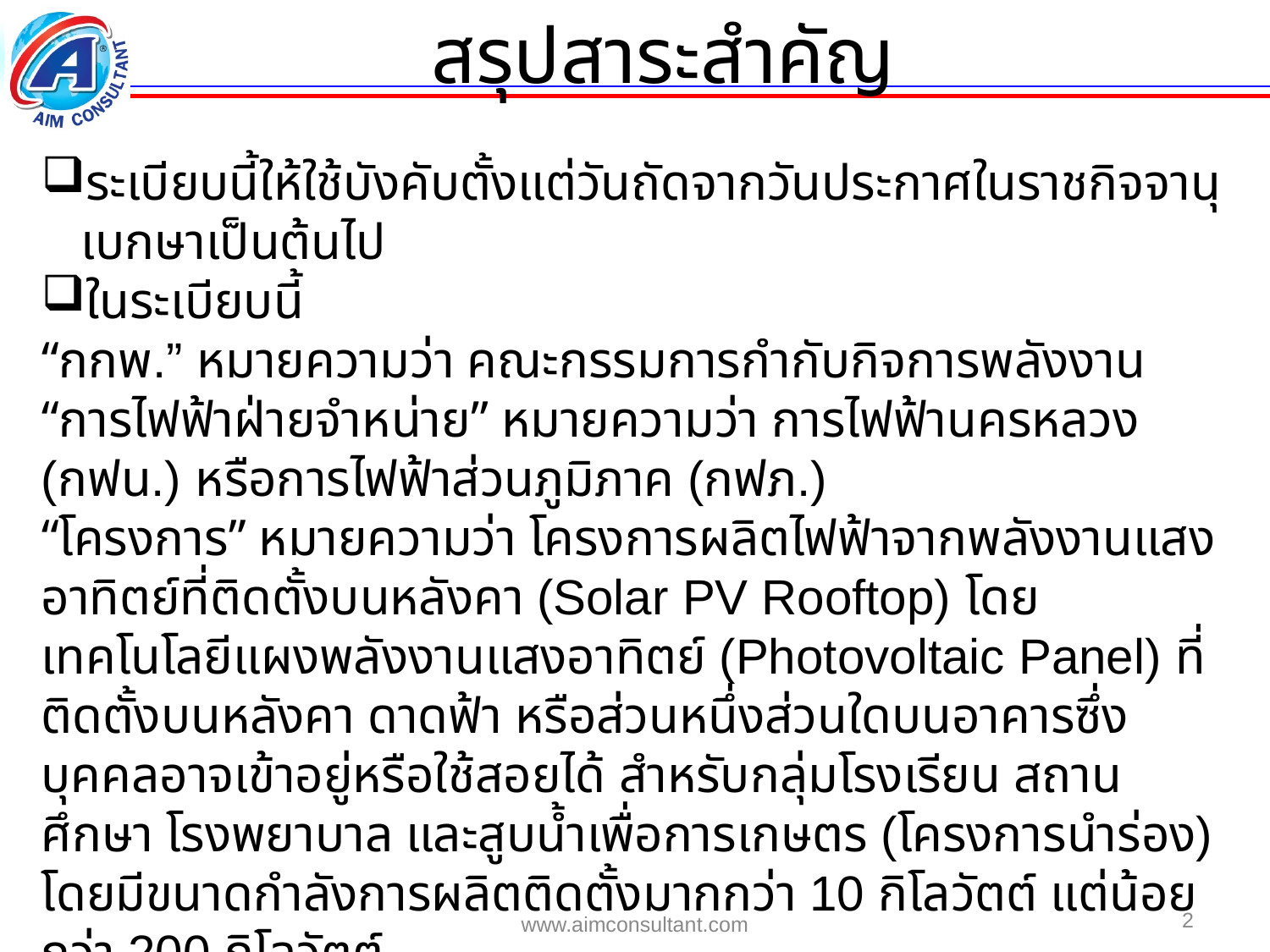

สรุปสาระสำคัญ
ระเบียบนี้ให้ใช้บังคับตั้งแต่วันถัดจากวันประกาศในราชกิจจานุเบกษาเป็นต้นไป
ในระเบียบนี้
“กกพ.” หมายความว่า คณะกรรมการกำกับกิจการพลังงาน
“การไฟฟ้าฝ่ายจำหน่าย” หมายความว่า การไฟฟ้านครหลวง (กฟน.) หรือการไฟฟ้าส่วนภูมิภาค (กฟภ.)
“โครงการ” หมายความว่า โครงการผลิตไฟฟ้าจากพลังงานแสงอาทิตย์ที่ติดตั้งบนหลังคา (Solar PV Rooftop) โดยเทคโนโลยีแผงพลังงานแสงอาทิตย์ (Photovoltaic Panel) ที่ติดตั้งบนหลังคา ดาดฟ้า หรือส่วนหนึ่งส่วนใดบนอาคารซึ่งบุคคลอาจเข้าอยู่หรือใช้สอยได้ สำหรับกลุ่มโรงเรียน สถานศึกษา โรงพยาบาล และสูบน้ำเพื่อการเกษตร (โครงการนำร่อง) โดยมีขนาดกำลังการผลิตติดตั้งมากกว่า 10 กิโลวัตต์ แต่น้อยกว่า 200 กิโลวัตต์
2
www.aimconsultant.com